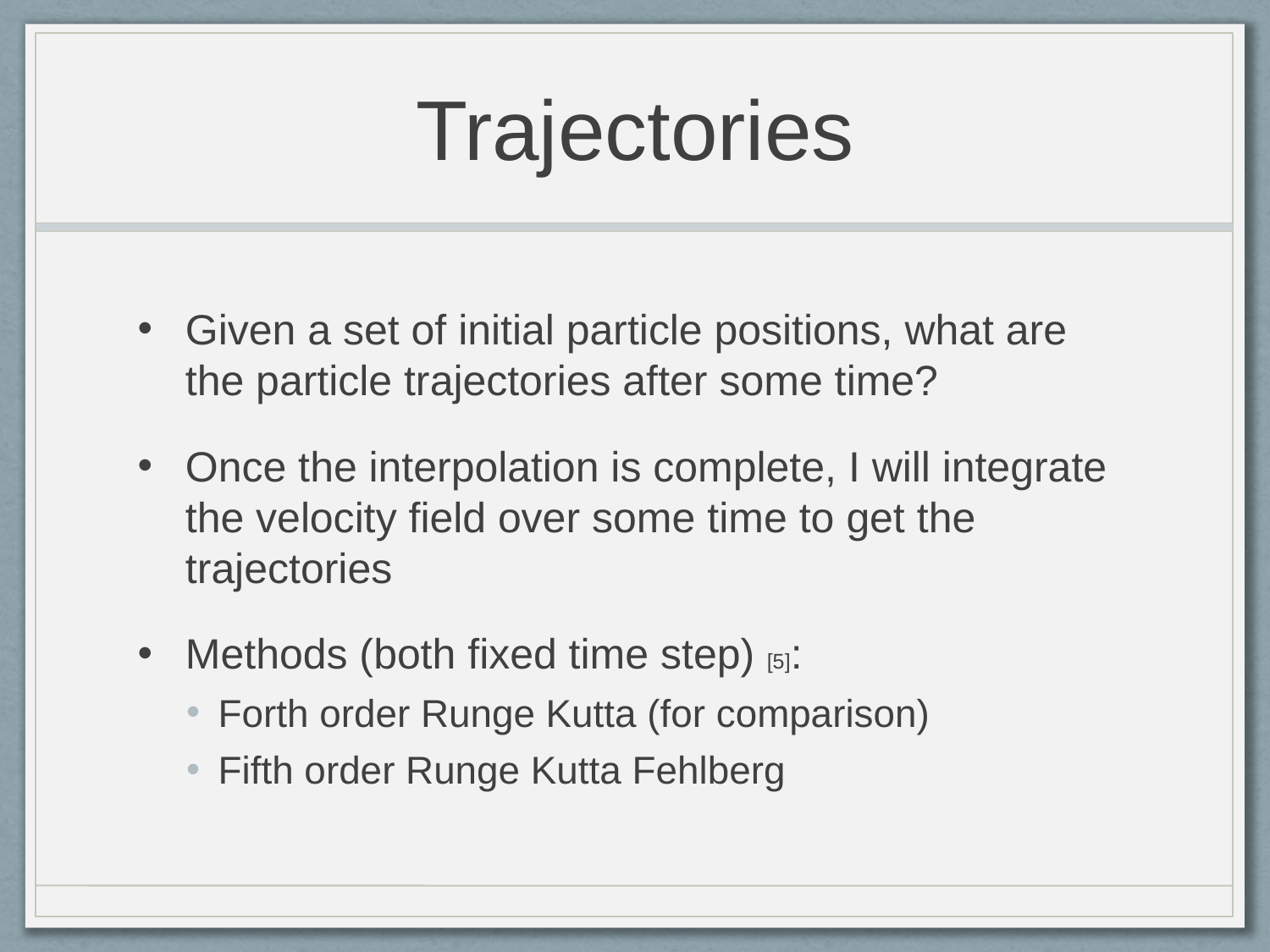

# Trajectories
Given a set of initial particle positions, what are the particle trajectories after some time?
Once the interpolation is complete, I will integrate the velocity field over some time to get the trajectories
Methods (both fixed time step) [5]:
Forth order Runge Kutta (for comparison)
Fifth order Runge Kutta Fehlberg